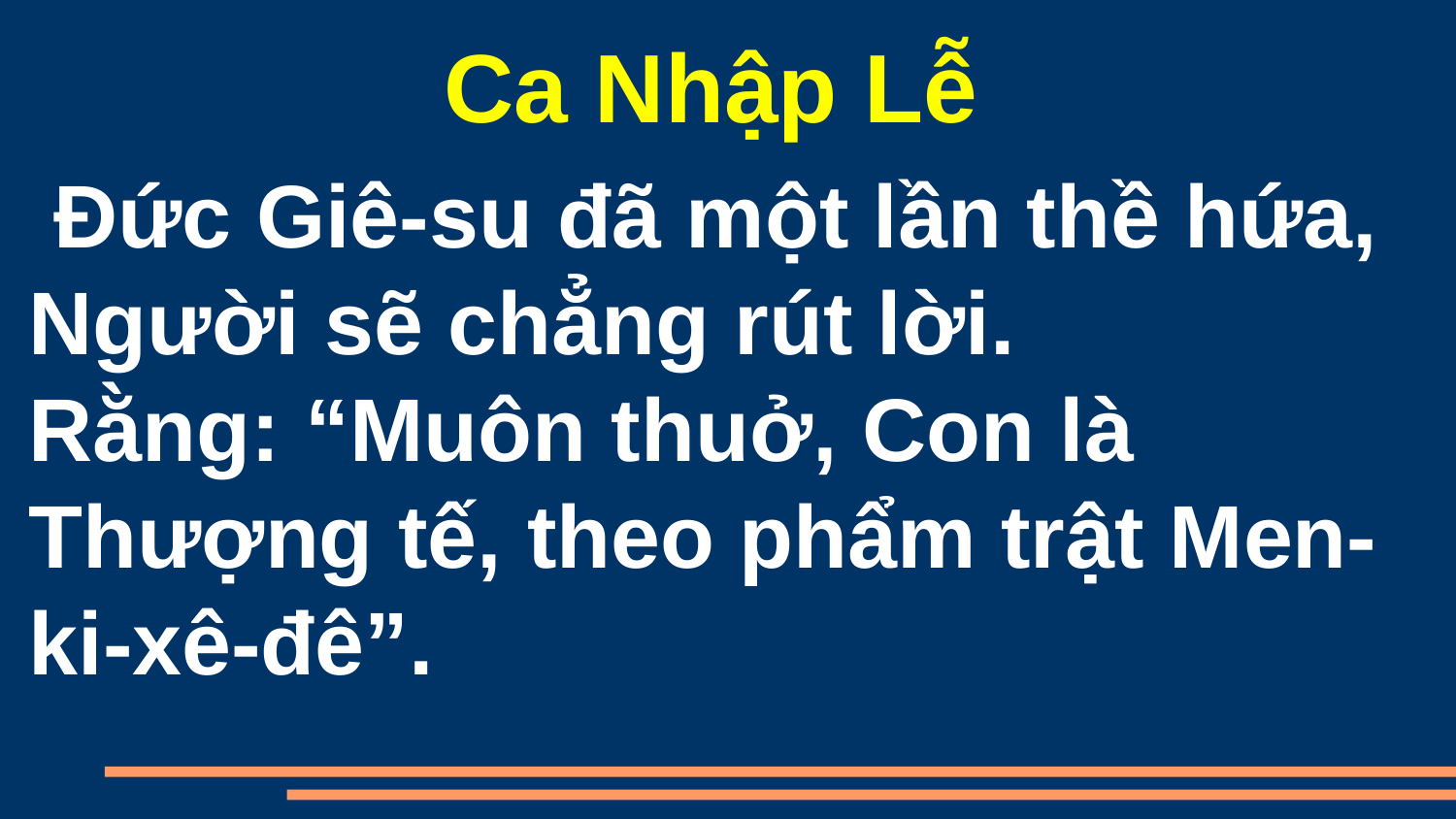

Ca Nhập Lễ
 Đức Giê-su đã một lần thề hứa,
Người sẽ chẳng rút lời.
Rằng: “Muôn thuở, Con là Thượng tế, theo phẩm trật Men-ki-xê-đê”.